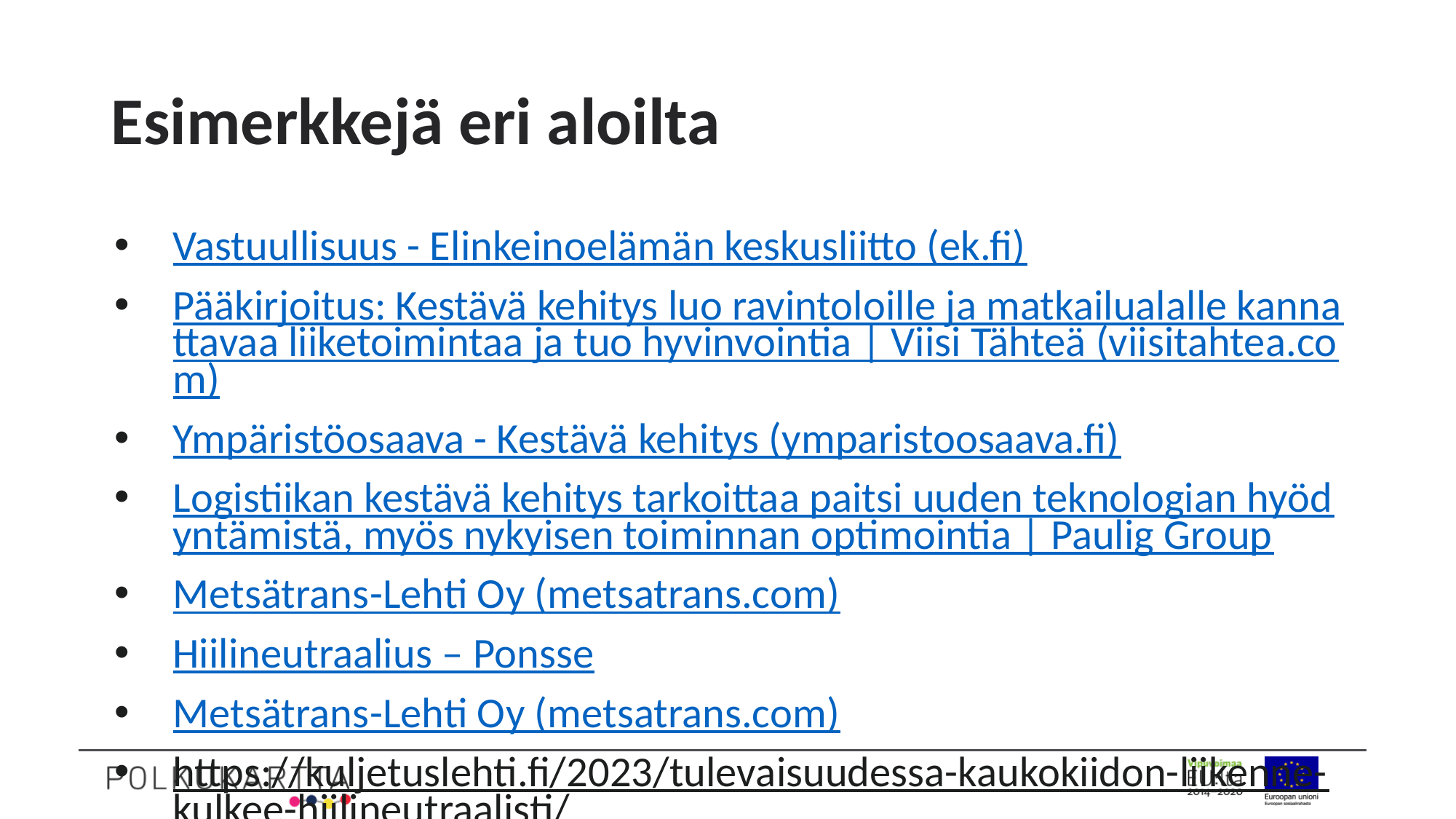

# Esimerkkejä eri aloilta
Vastuullisuus - Elinkeinoelämän keskusliitto (ek.fi)
Pääkirjoitus: Kestävä kehitys luo ravintoloille ja matkailualalle kannattavaa liiketoimintaa ja tuo hyvinvointia | Viisi Tähteä (viisitahtea.com)
Ympäristöosaava - Kestävä kehitys (ymparistoosaava.fi)
Logistiikan kestävä kehitys tarkoittaa paitsi uuden teknologian hyödyntämistä, myös nykyisen toiminnan optimointia | Paulig Group
Metsätrans-Lehti Oy (metsatrans.com)
Hiilineutraalius – Ponsse
Metsätrans-Lehti Oy (metsatrans.com)
https://kuljetuslehti.fi/2023/tulevaisuudessa-kaukokiidon-liikenne-kulkee-hiilineutraalisti/